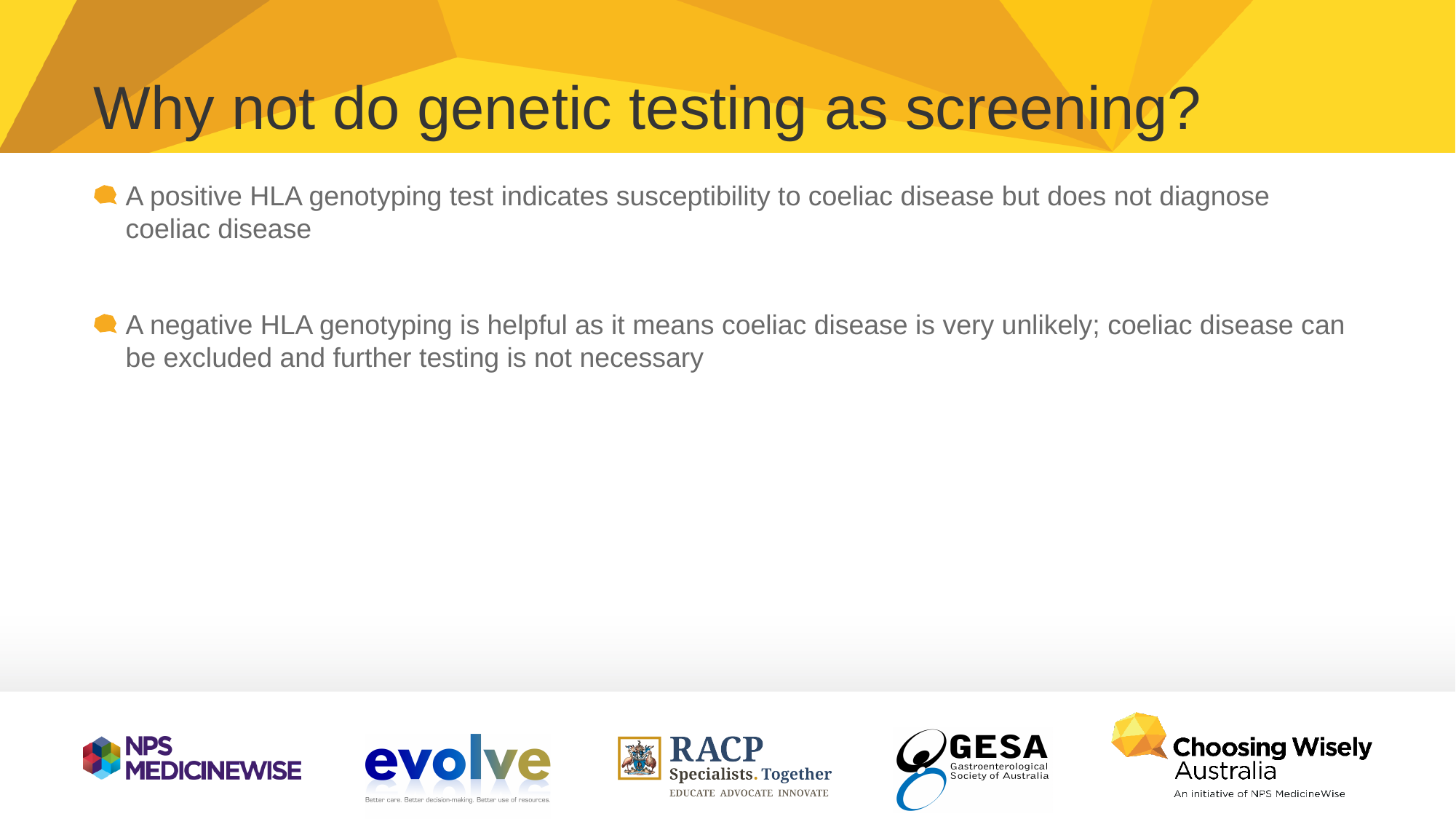

# Why not do genetic testing as screening?
A positive HLA genotyping test indicates susceptibility to coeliac disease but does not diagnose coeliac disease

A negative HLA genotyping is helpful as it means coeliac disease is very unlikely; coeliac disease can be excluded and further testing is not necessary